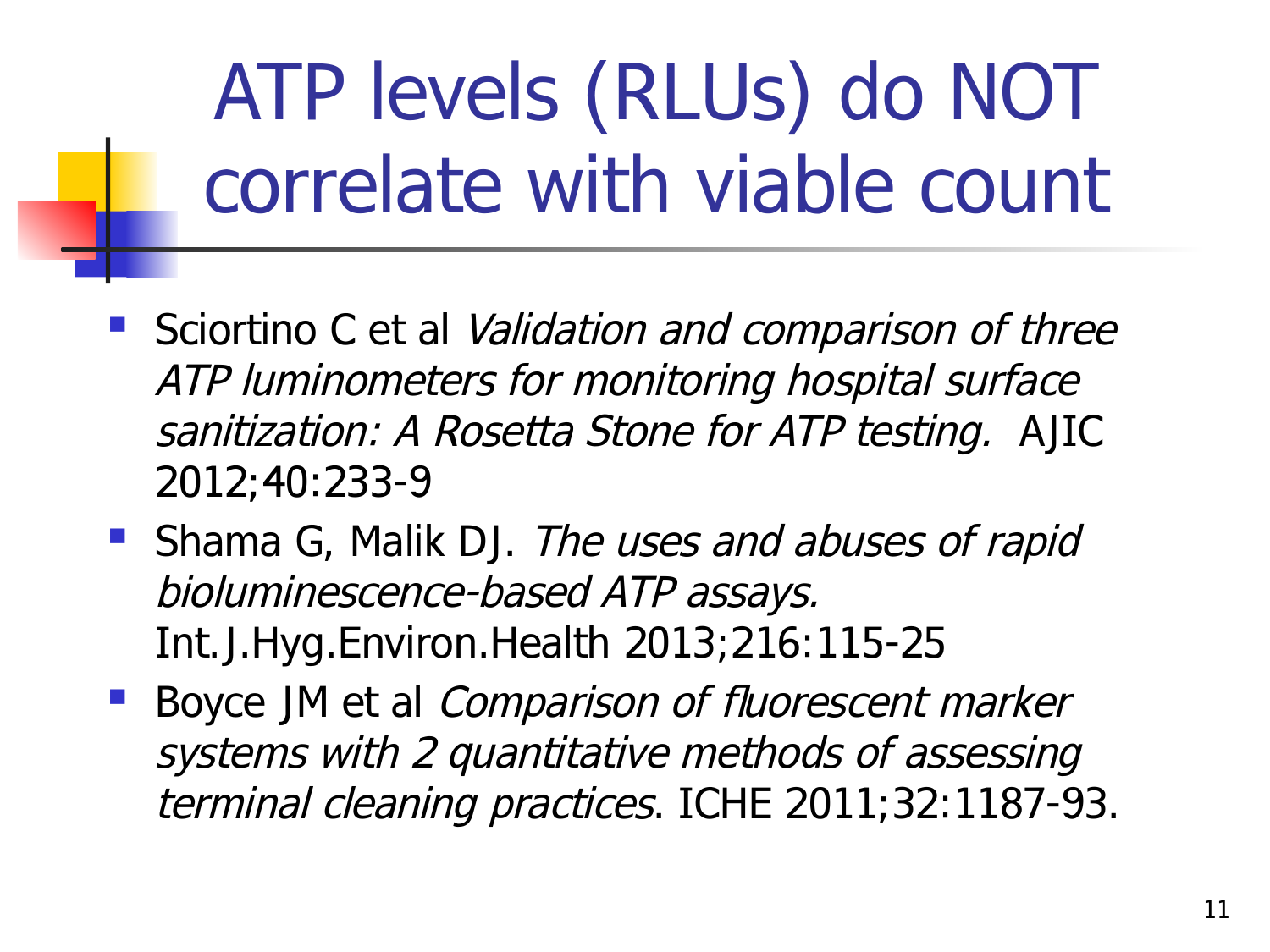

# ATP levels (RLUs) do NOT correlate with viable count
Sciortino C et al Validation and comparison of three ATP luminometers for monitoring hospital surface sanitization: A Rosetta Stone for ATP testing.  AJIC 2012;40:233-9
Shama G, Malik DJ. The uses and abuses of rapid bioluminescence-based ATP assays. Int.J.Hyg.Environ.Health 2013;216:115-25
Boyce JM et al Comparison of fluorescent marker systems with 2 quantitative methods of assessing terminal cleaning practices. ICHE 2011;32:1187-93.

11